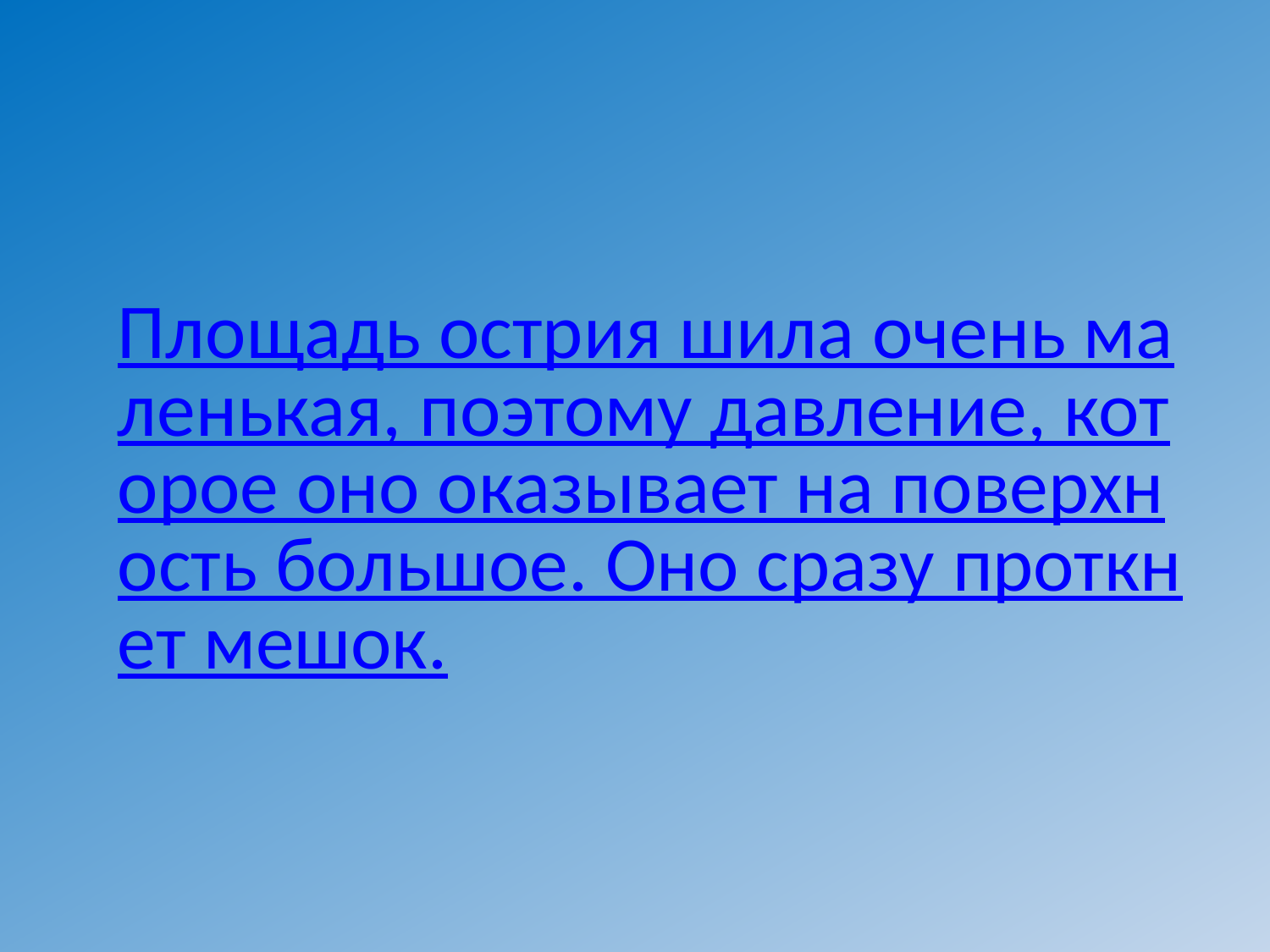

# Площадь острия шила очень маленькая, поэтому давление, которое оно оказывает на поверхность большое. Оно сразу проткнет мешок.